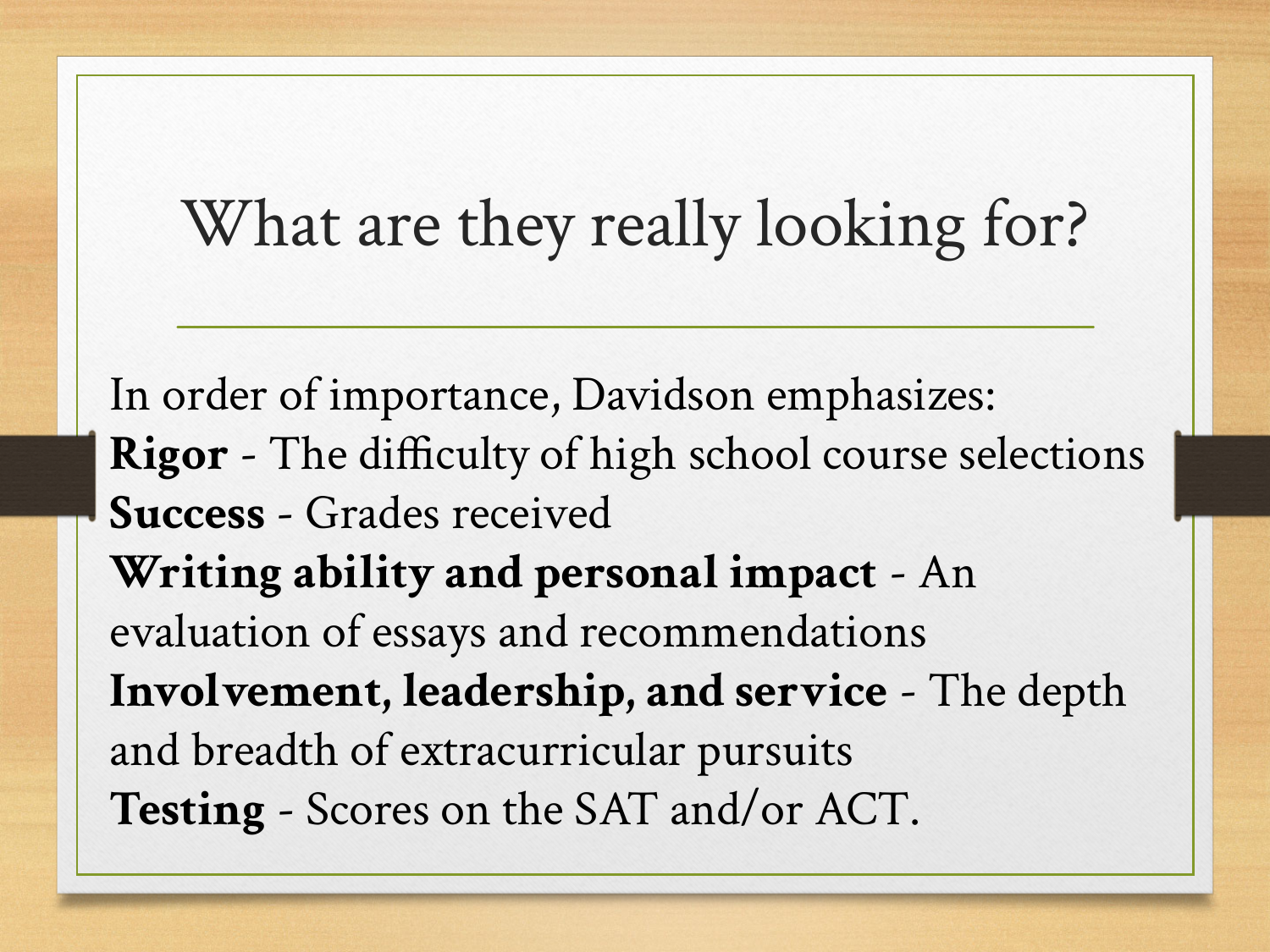

# What are they really looking for?
In order of importance, Davidson emphasizes:
Rigor - The difficulty of high school course selections
Success - Grades received
Writing ability and personal impact - An evaluation of essays and recommendations
Involvement, leadership, and service - The depth and breadth of extracurricular pursuits
Testing - Scores on the SAT and/or ACT.